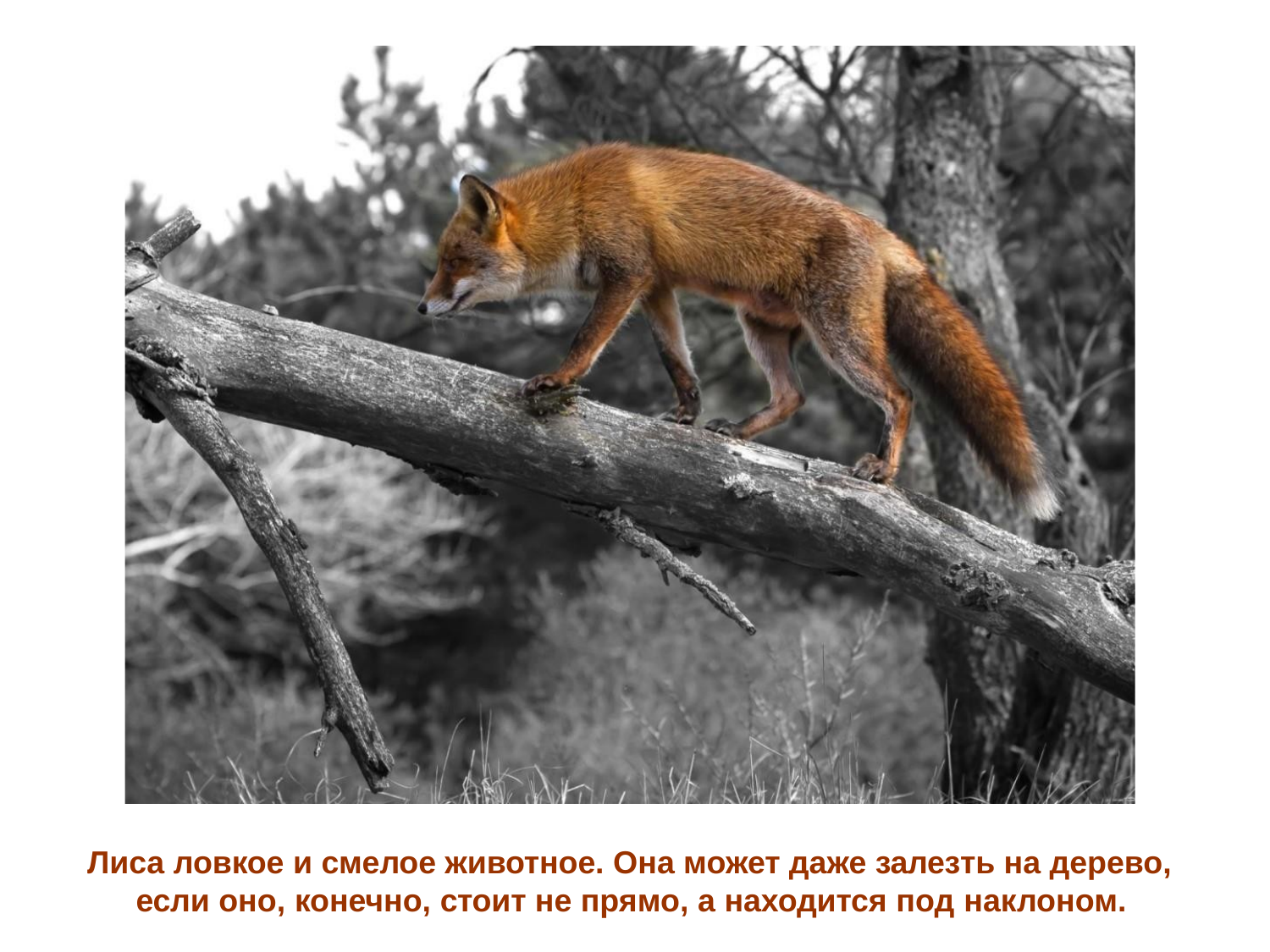

Лиса ловкое и смелое животное. Она может даже залезть на дерево,  если оно, конечно, стоит не прямо, а находится под наклоном.